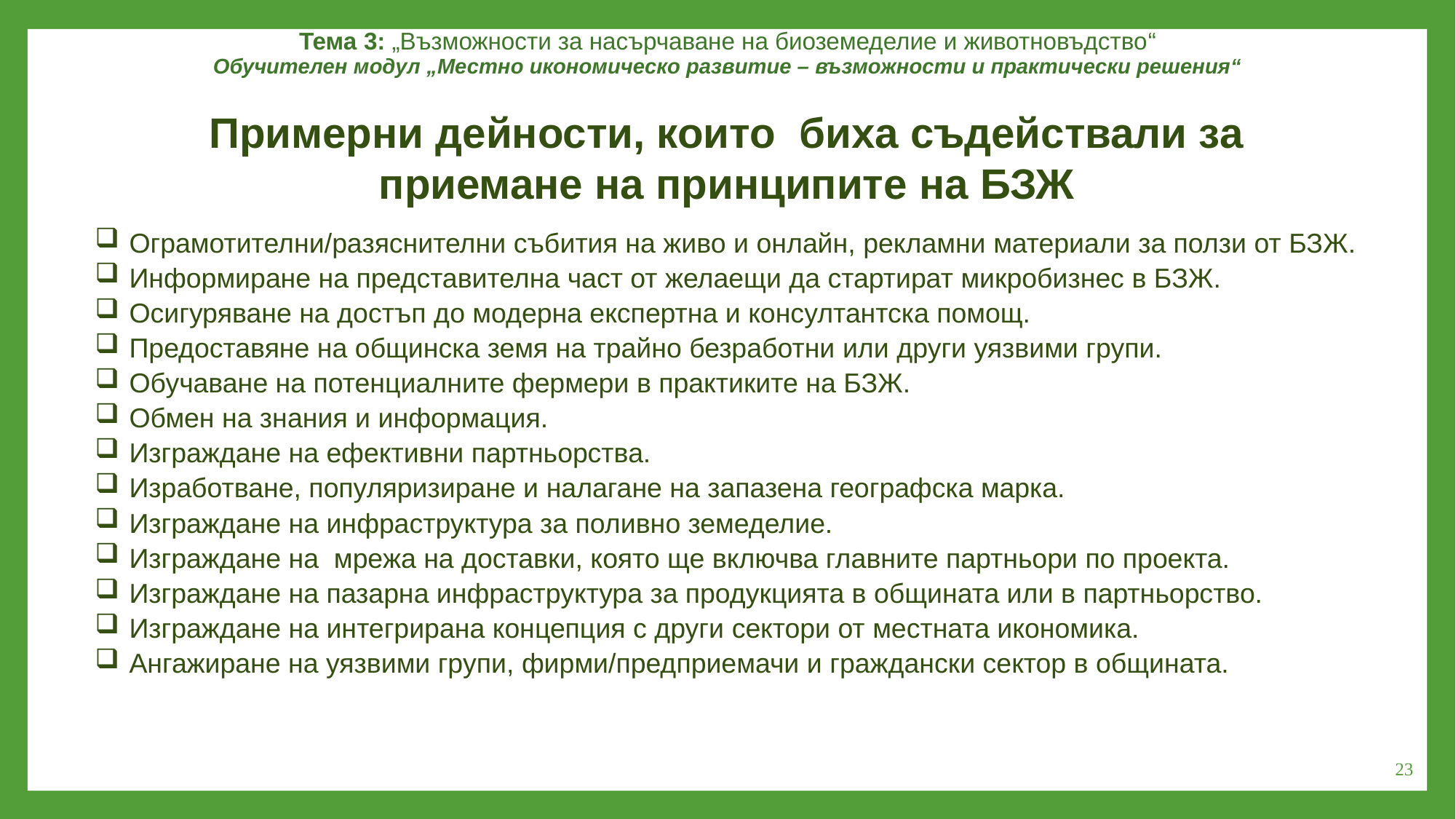

Тема 3: „Възможности за насърчаване на биоземеделие и животновъдство“
Обучителен модул „Местно икономическо развитие – възможности и практически решения“
Примерни дейности, които  биха съдействали за приемане на принципите на БЗЖ
Ограмотителни/разяснителни събития на живо и онлайн, рекламни материали за ползи от БЗЖ.
Информиране на представителна част от желаещи да стартират микробизнес в БЗЖ.
Осигуряване на достъп до модерна експертна и консултантска помощ.
Предоставяне на общинска земя на трайно безработни или други уязвими групи.
Обучаване на потенциалните фермери в практиките на БЗЖ.
Обмен на знания и информация.
Изграждане на ефективни партньорства.
Изработване, популяризиране и налагане на запазена географска марка.
Изграждане на инфраструктура за поливно земеделие.
Изграждане на  мрежа на доставки, която ще включва главните партньори по проекта.
Изграждане на пазарна инфраструктура за продукцията в общината или в партньорство.
Изграждане на интегрирана концепция с други сектори от местната икономика.
Ангажиране на уязвими групи, фирми/предприемачи и граждански сектор в общината.
23